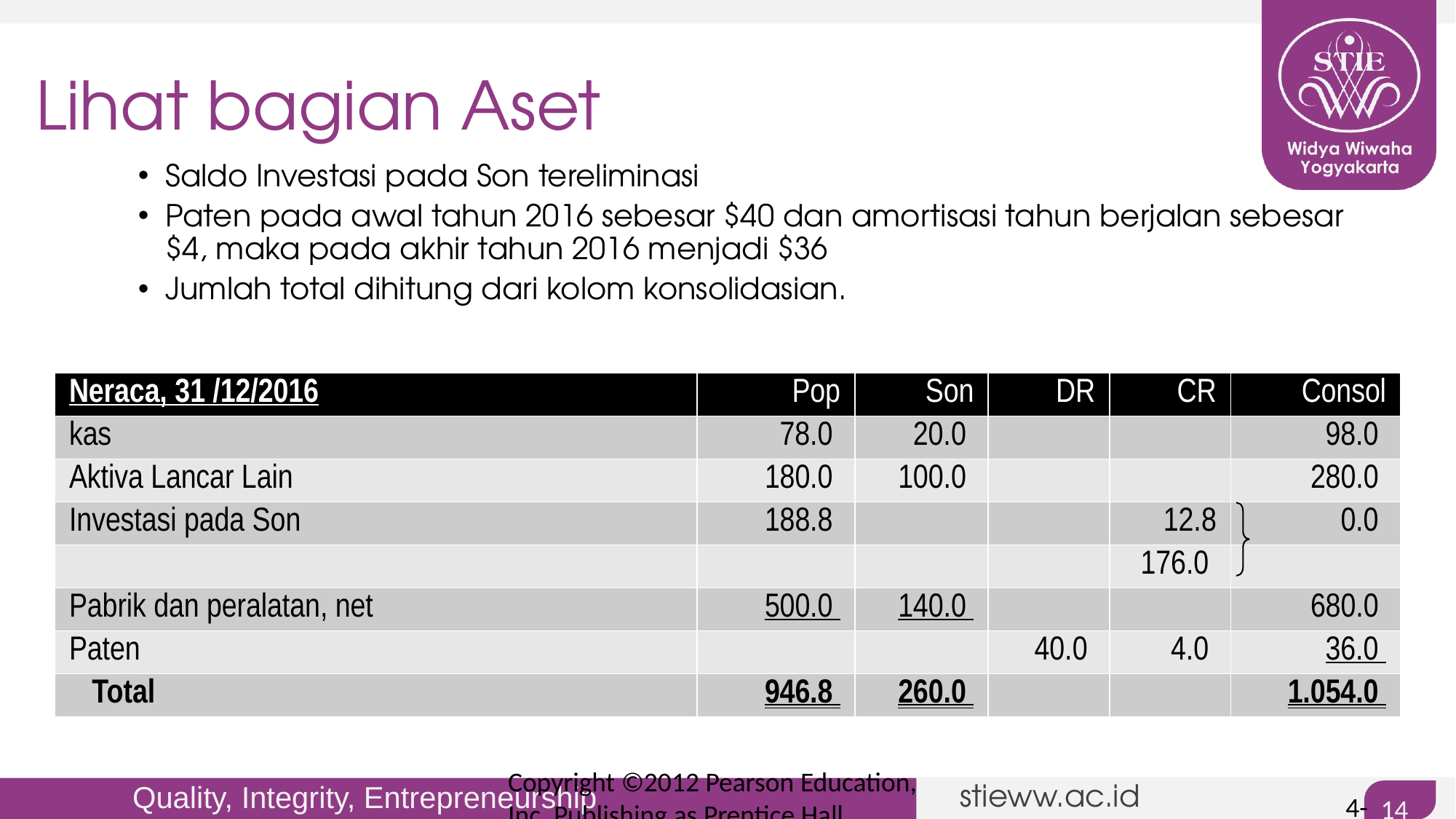

# Lihat bagian Aset
Saldo Investasi pada Son tereliminasi
Paten pada awal tahun 2016 sebesar $40 dan amortisasi tahun berjalan sebesar $4, maka pada akhir tahun 2016 menjadi $36
Jumlah total dihitung dari kolom konsolidasian.
| Neraca, 31 /12/2016 | Pop | Son | DR | CR | Consol |
| --- | --- | --- | --- | --- | --- |
| kas | 78.0 | 20.0 |  |  | 98.0 |
| Aktiva Lancar Lain | 180.0 | 100.0 |  |  | 280.0 |
| Investasi pada Son | 188.8 |  |  | 12.8 | 0.0 |
|  |  |  |  | 176.0 |  |
| Pabrik dan peralatan, net | 500.0 | 140.0 |  |  | 680.0 |
| Paten |  |  | 40.0 | 4.0 | 36.0 |
| Total | 946.8 | 260.0 |  |  | 1.054.0 |

Copyright ©2012 Pearson Education, Inc. Publishing as Prentice Hall
4-140